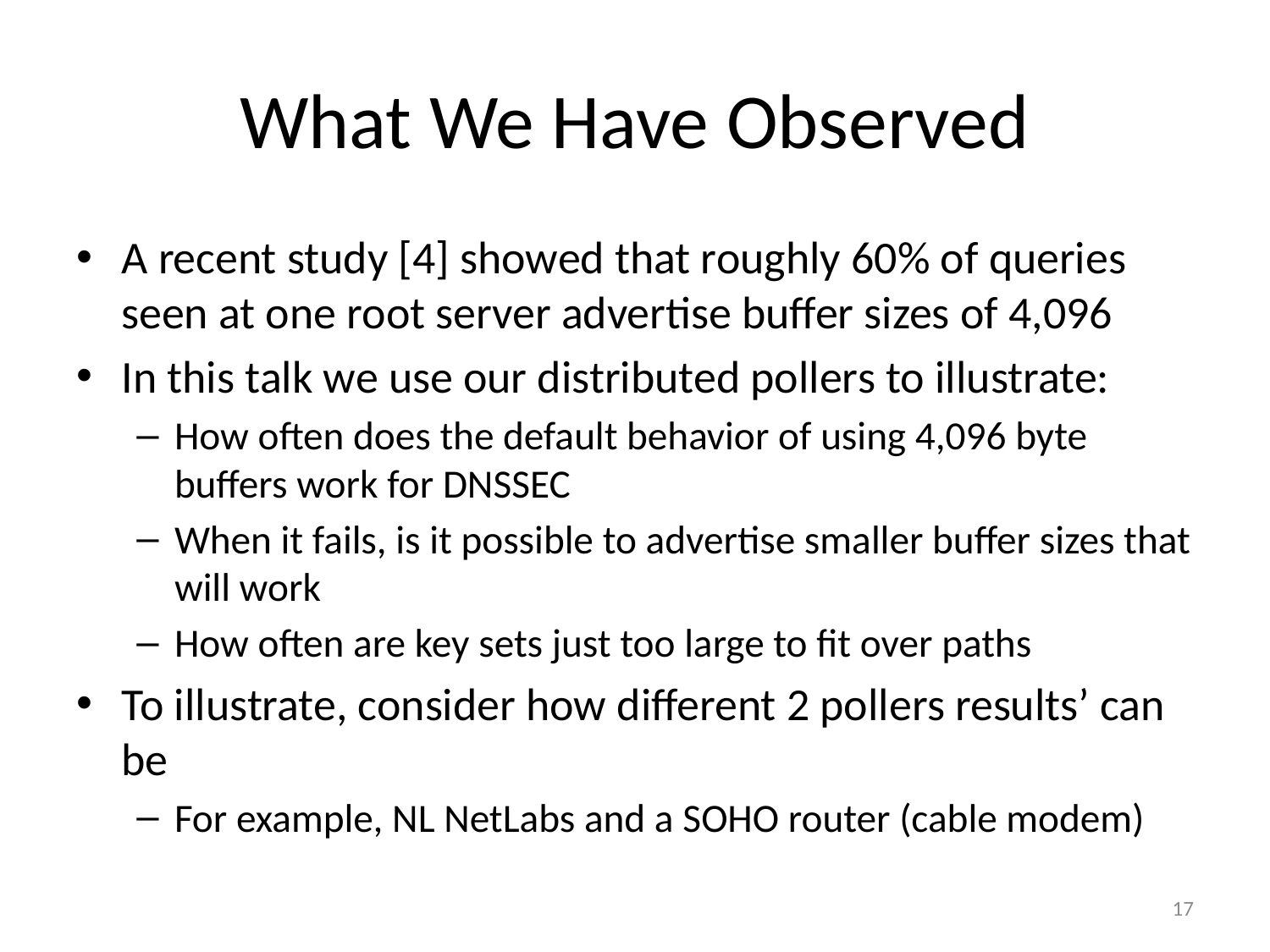

# What We Have Observed
A recent study [4] showed that roughly 60% of queries seen at one root server advertise buffer sizes of 4,096
In this talk we use our distributed pollers to illustrate:
How often does the default behavior of using 4,096 byte buffers work for DNSSEC
When it fails, is it possible to advertise smaller buffer sizes that will work
How often are key sets just too large to fit over paths
To illustrate, consider how different 2 pollers results’ can be
For example, NL NetLabs and a SOHO router (cable modem)
17